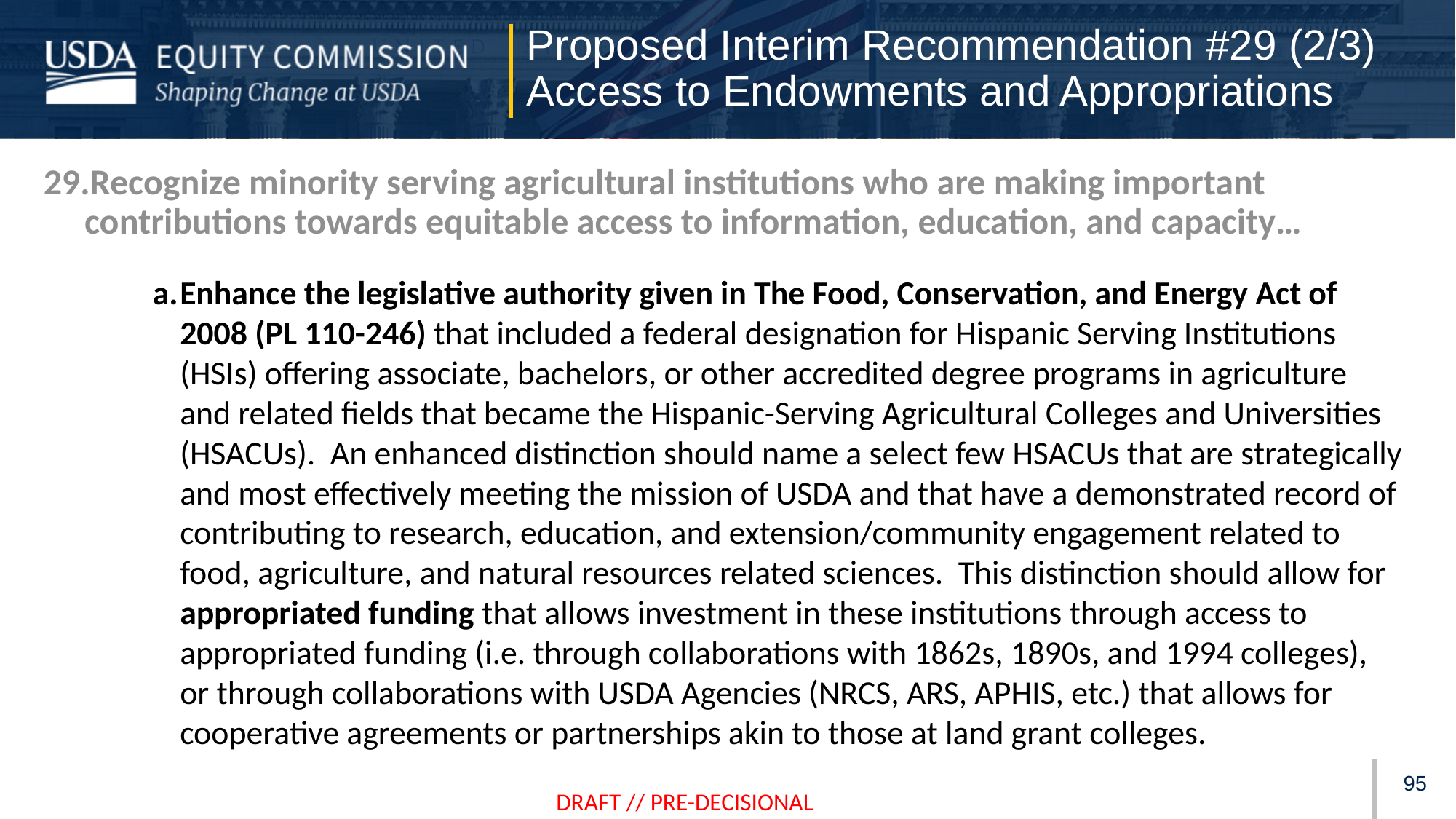

Proposed Interim Recommendation #29 (2/3)
Access to Endowments and Appropriations
Recognize minority serving agricultural institutions who are making important contributions towards equitable access to information, education, and capacity…

Enhance the legislative authority given in The Food, Conservation, and Energy Act of 2008 (PL 110-246) that included a federal designation for Hispanic Serving Institutions (HSIs) offering associate, bachelors, or other accredited degree programs in agriculture and related fields that became the Hispanic-Serving Agricultural Colleges and Universities (HSACUs).  An enhanced distinction should name a select few HSACUs that are strategically and most effectively meeting the mission of USDA and that have a demonstrated record of contributing to research, education, and extension/community engagement related to food, agriculture, and natural resources related sciences.  This distinction should allow for appropriated funding that allows investment in these institutions through access to appropriated funding (i.e. through collaborations with 1862s, 1890s, and 1994 colleges), or through collaborations with USDA Agencies (NRCS, ARS, APHIS, etc.) that allows for cooperative agreements or partnerships akin to those at land grant colleges.

95
DRAFT // PRE-DECISIONAL